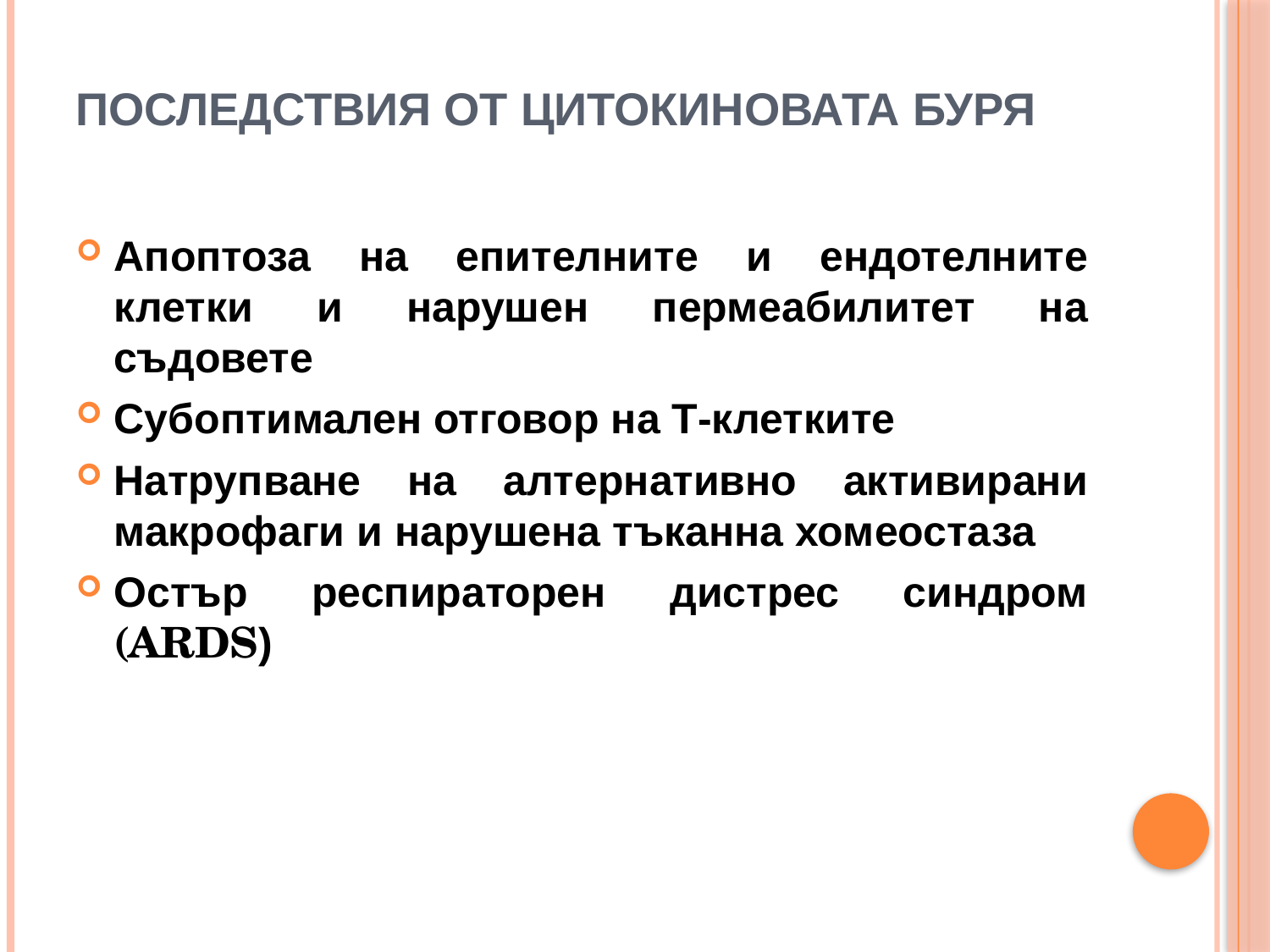

# Последствия от цитокиновата буря
Апоптоза на епителните и ендотелните клетки и нарушен пермеабилитет на съдовете
Субоптимален отговор на Т-клетките
Натрупване на алтернативно активирани макрофаги и нарушена тъканна хомеостаза
Остър респираторен дистрес синдром (ARDS)